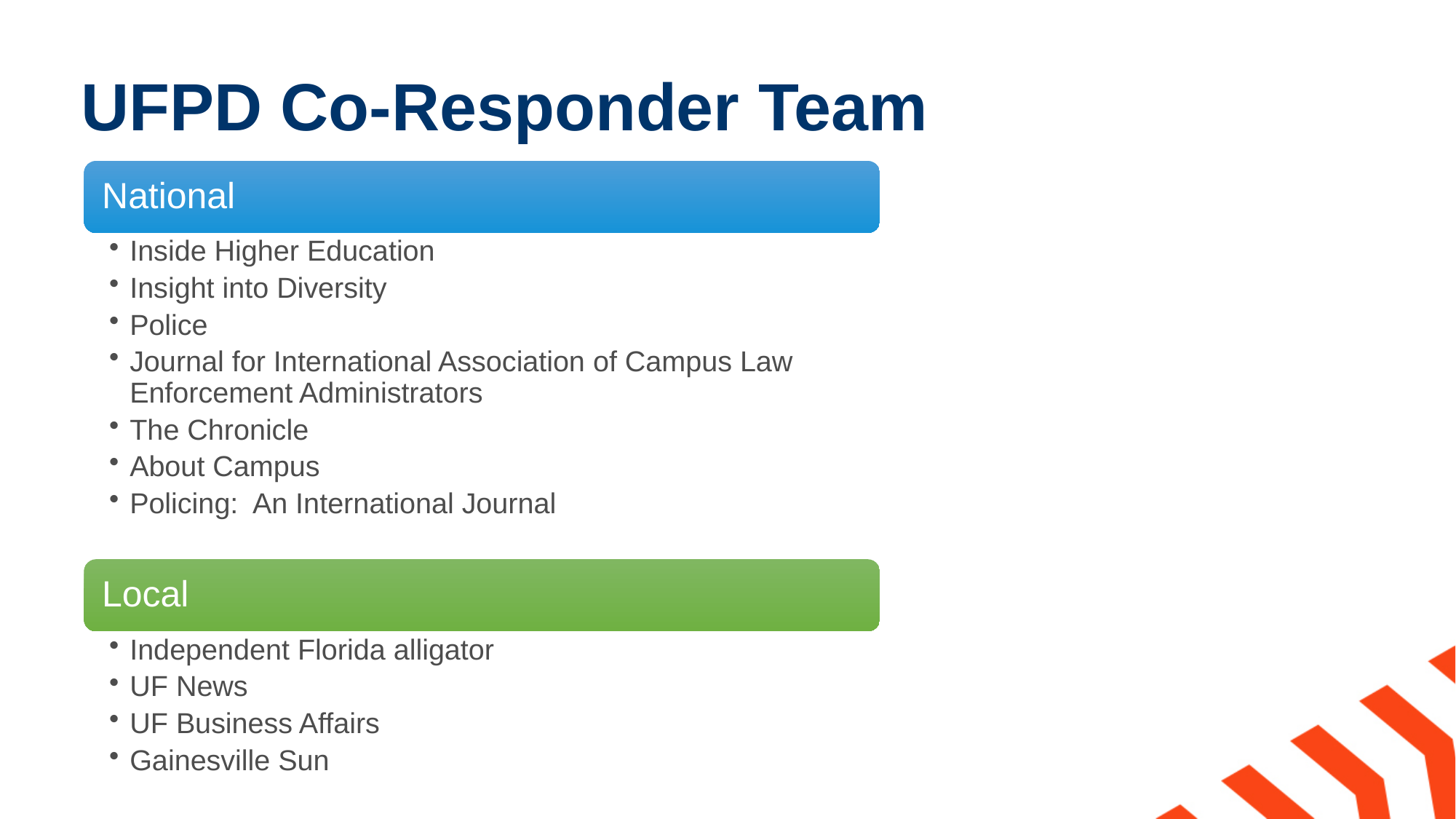

UFPD Co-Responder Team
National
Inside Higher Education
Insight into Diversity
Police
Journal for International Association of Campus Law Enforcement Administrators
The Chronicle
About Campus
Policing:  An International Journal
Local
Independent Florida alligator
UF News
UF Business Affairs
Gainesville Sun
# UFPD Co-Responder Highlighted